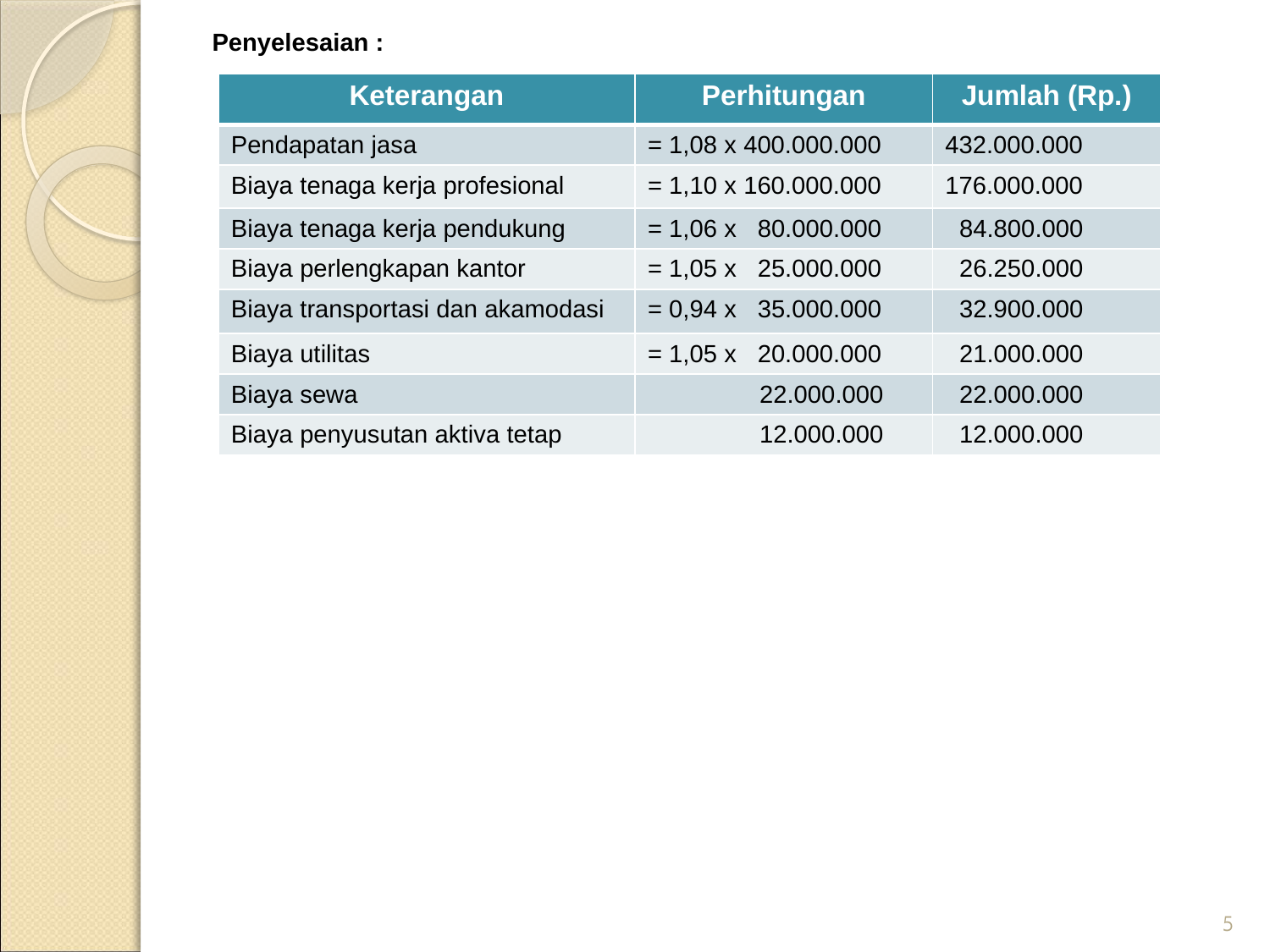

Penyelesaian :
| Keterangan | Perhitungan | Jumlah (Rp.) |
| --- | --- | --- |
| Pendapatan jasa | = 1,08 x 400.000.000 | 432.000.000 |
| Biaya tenaga kerja profesional | = 1,10 x 160.000.000 | 176.000.000 |
| Biaya tenaga kerja pendukung | = 1,06 x 80.000.000 | 84.800.000 |
| Biaya perlengkapan kantor | = 1,05 x 25.000.000 | 26.250.000 |
| Biaya transportasi dan akamodasi | = 0,94 x 35.000.000 | 32.900.000 |
| Biaya utilitas | = 1,05 x 20.000.000 | 21.000.000 |
| Biaya sewa | 22.000.000 | 22.000.000 |
| Biaya penyusutan aktiva tetap | 12.000.000 | 12.000.000 |
5